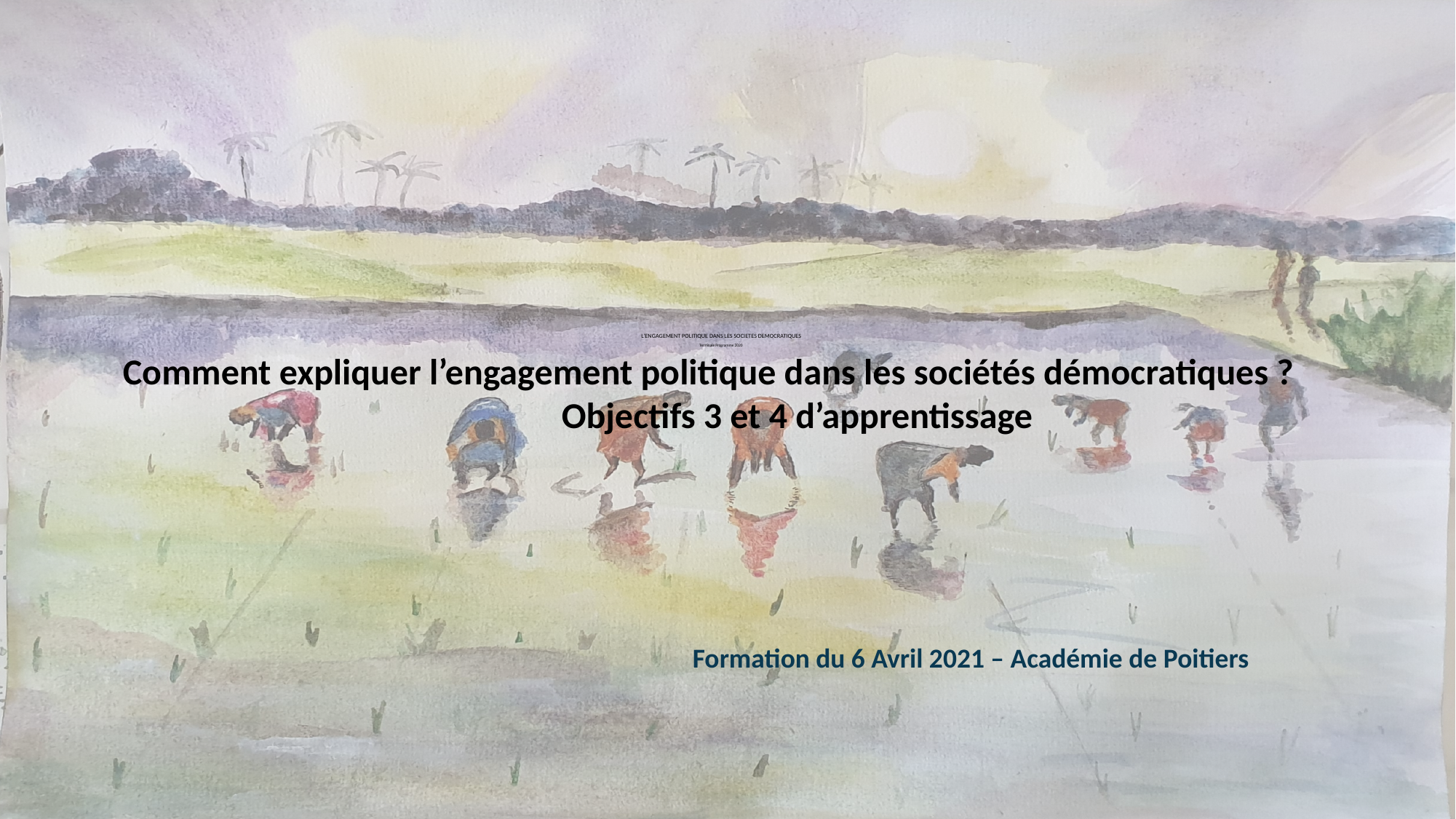

# L'ENGAGEMENT POLITIQUE DANS LES SOCIETES DEMOCRATIQUES Terminale Programme 2020
Comment expliquer l’engagement politique dans les sociétés démocratiques ?
Objectifs 3 et 4 d’apprentissage

Formation du 6 Avril 2021 – Académie de Poitiers